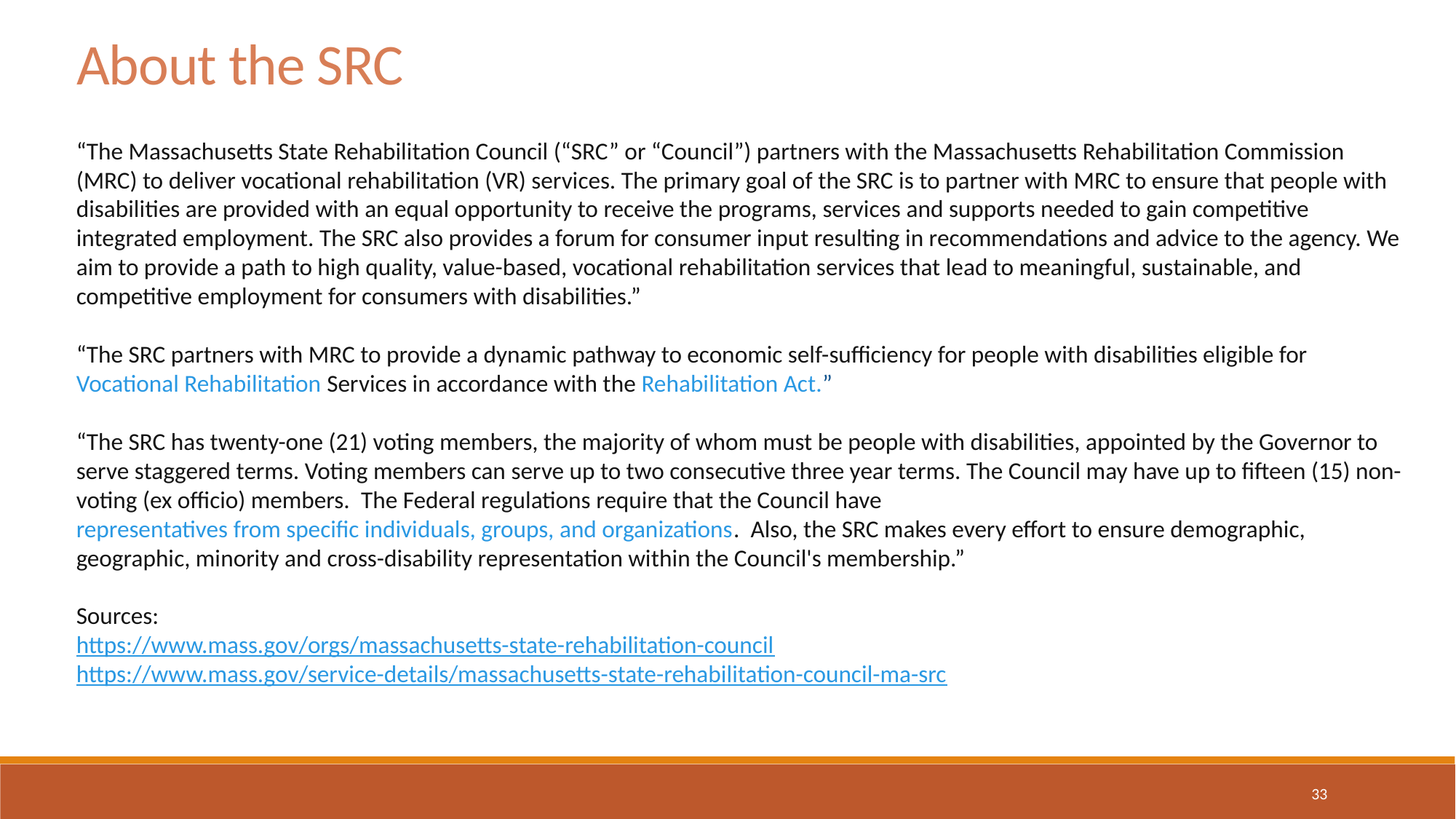

About the SRC
“The Massachusetts State Rehabilitation Council (“SRC” or “Council”) partners with the Massachusetts Rehabilitation Commission (MRC) to deliver vocational rehabilitation (VR) services. The primary goal of the SRC is to partner with MRC to ensure that people with disabilities are provided with an equal opportunity to receive the programs, services and supports needed to gain competitive integrated employment. The SRC also provides a forum for consumer input resulting in recommendations and advice to the agency. We aim to provide a path to high quality, value-based, vocational rehabilitation services that lead to meaningful, sustainable, and competitive employment for consumers with disabilities.”

“The SRC partners with MRC to provide a dynamic pathway to economic self-sufficiency for people with disabilities eligible for Vocational Rehabilitation Services in accordance with the Rehabilitation Act.”

“The SRC has twenty-one (21) voting members, the majority of whom must be people with disabilities, appointed by the Governor to serve staggered terms. Voting members can serve up to two consecutive three year terms. The Council may have up to fifteen (15) non-voting (ex officio) members.  The Federal regulations require that the Council have representatives from specific individuals, groups, and organizations.  Also, the SRC makes every effort to ensure demographic, geographic, minority and cross-disability representation within the Council's membership.”

Sources:
https://www.mass.gov/orgs/massachusetts-state-rehabilitation-council
https://www.mass.gov/service-details/massachusetts-state-rehabilitation-council-ma-src
33